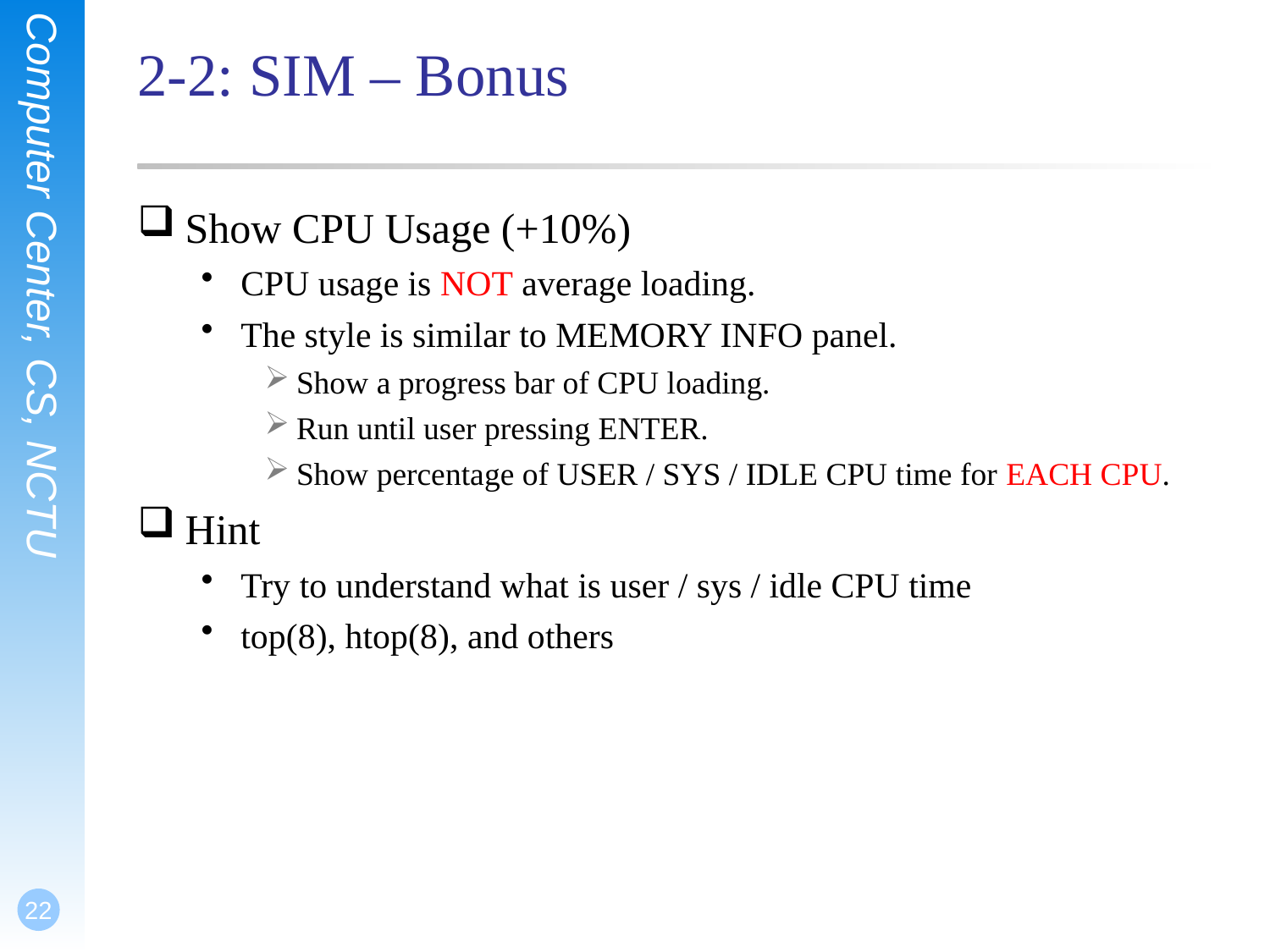

# 2-2: SIM – Bonus
Show CPU Usage (+10%)
CPU usage is NOT average loading.
The style is similar to MEMORY INFO panel.
Show a progress bar of CPU loading.
Run until user pressing ENTER.
Show percentage of USER / SYS / IDLE CPU time for EACH CPU.
Hint
Try to understand what is user / sys / idle CPU time
top(8), htop(8), and others